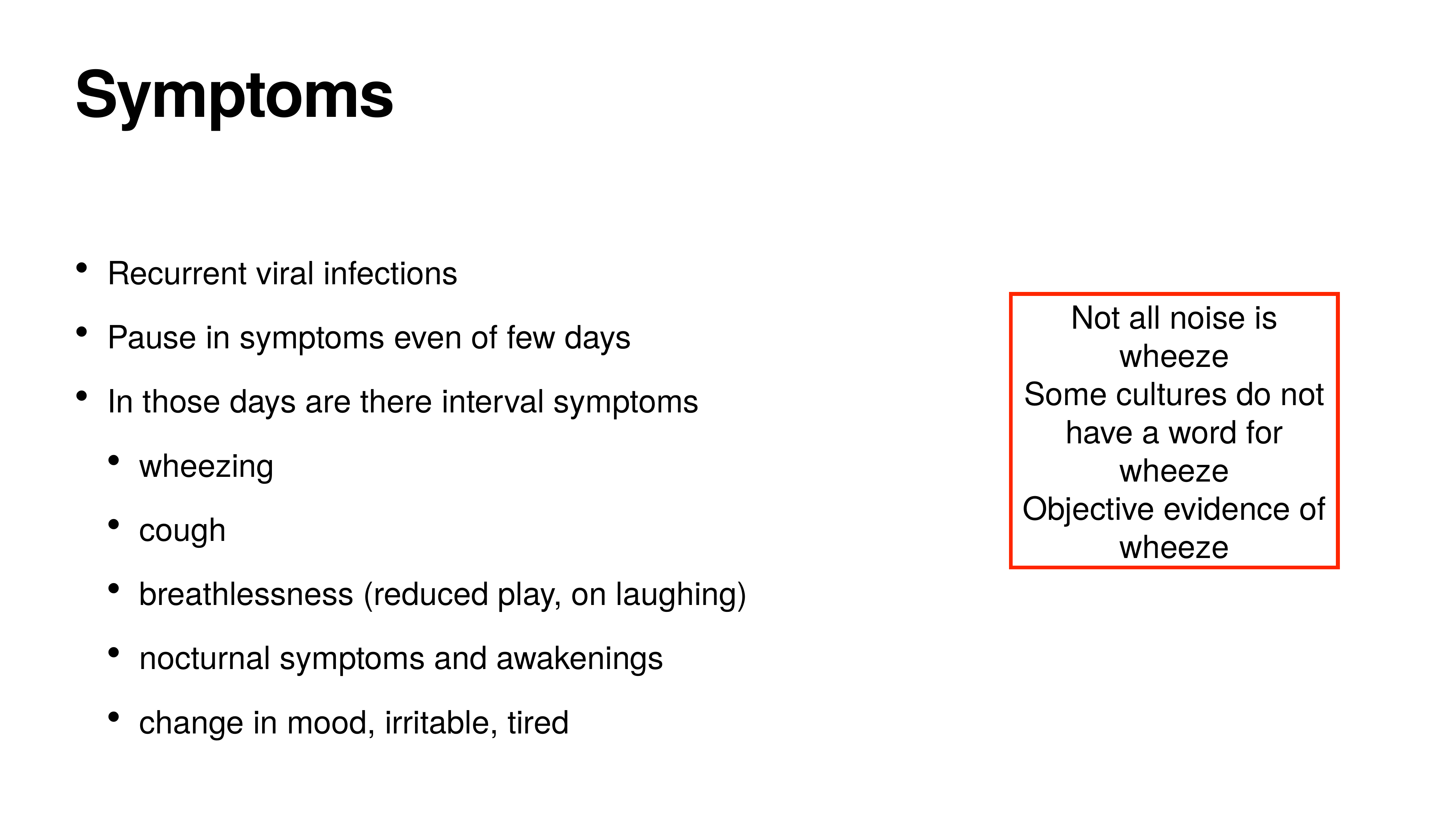

# Symptoms
Recurrent viral infections
Pause in symptoms even of few days
In those days are there interval symptoms
wheezing
cough
breathlessness (reduced play, on laughing)
nocturnal symptoms and awakenings
change in mood, irritable, tired
Not all noise is wheeze
Some cultures do not have a word for wheeze
Objective evidence of wheeze